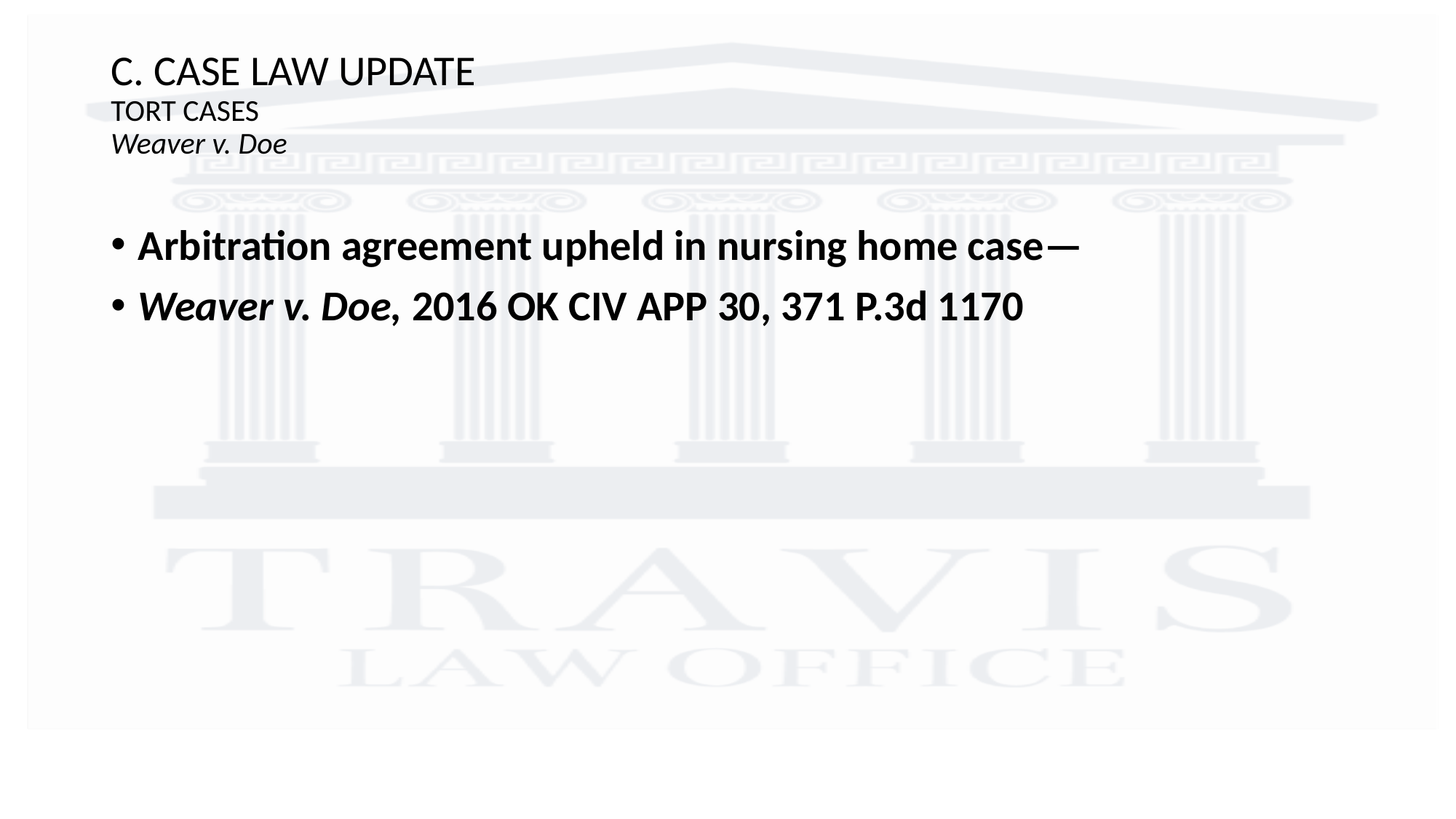

# C. CASE LAW UPDATE TORT CASES Weaver v. Doe
Arbitration agreement upheld in nursing home case—
Weaver v. Doe, 2016 OK CIV APP 30, 371 P.3d 1170